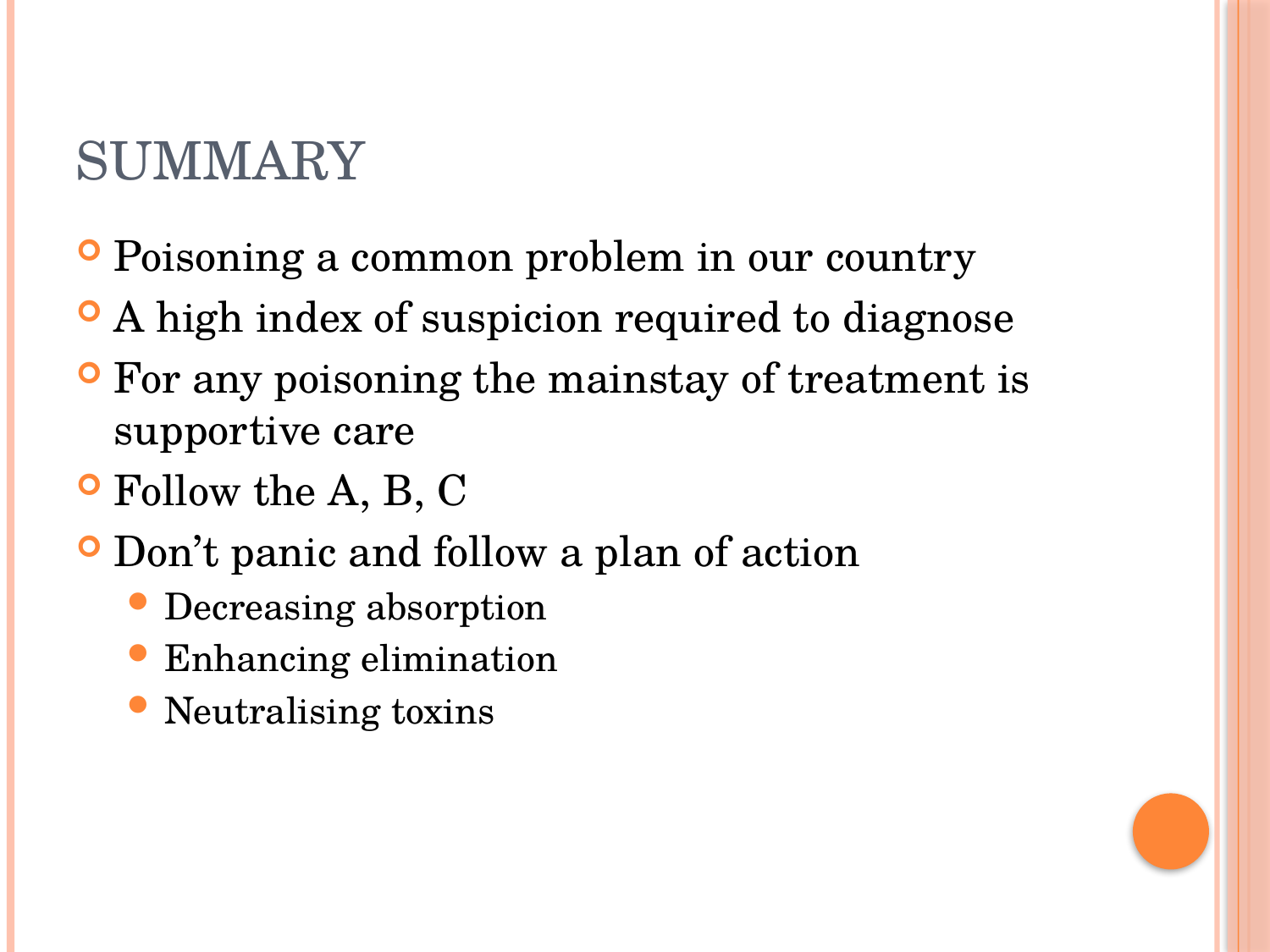

# Summary
Poisoning a common problem in our country
A high index of suspicion required to diagnose
For any poisoning the mainstay of treatment is supportive care
Follow the A, B, C
Don’t panic and follow a plan of action
Decreasing absorption
Enhancing elimination
Neutralising toxins